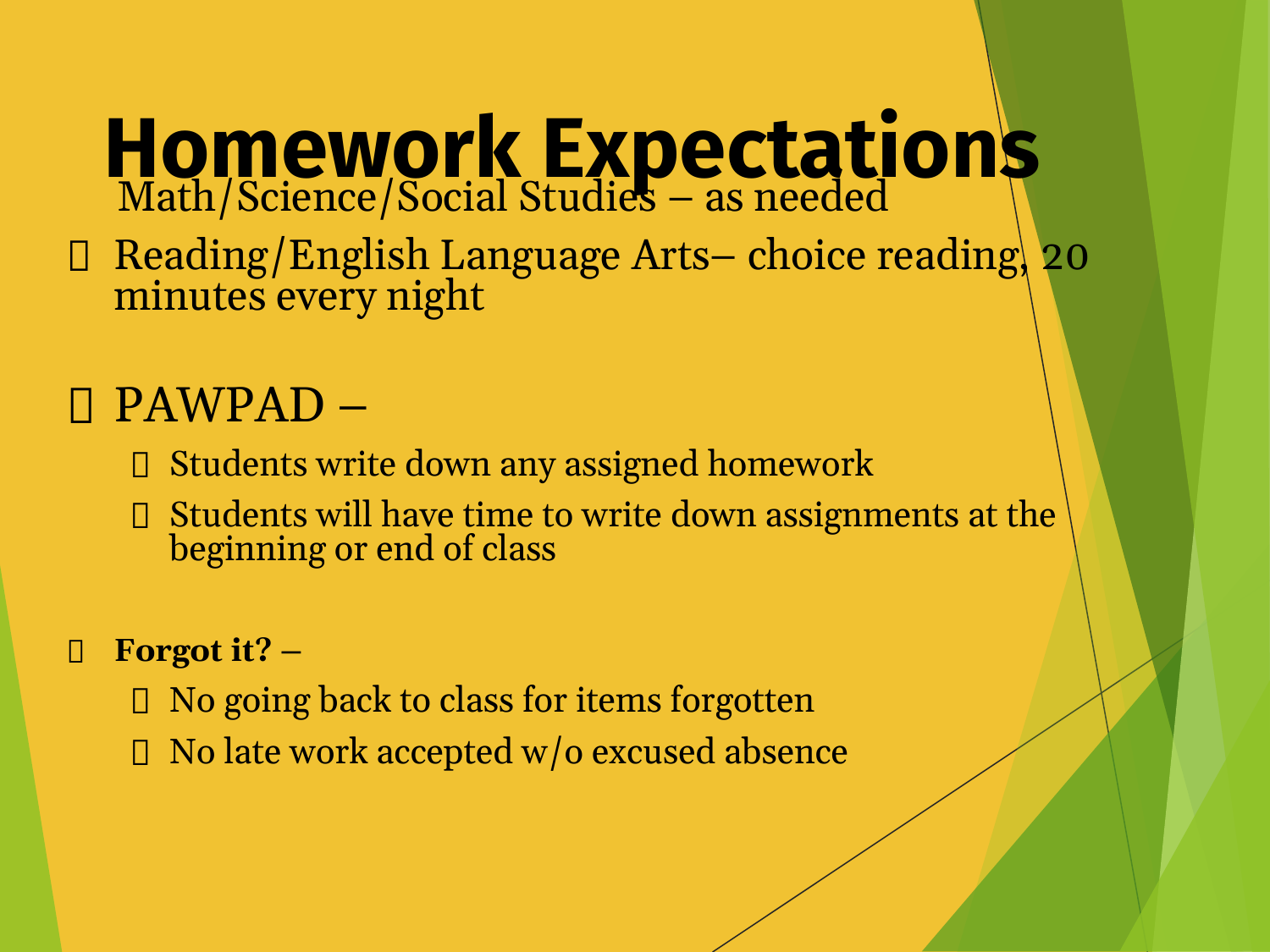

# Homework Expectations
     Math/Science/Social Studies – as needed
Reading/English Language Arts– choice reading, 20 minutes every night

PAWPAD –
Students write down any assigned homework
Students will have time to write down assignments at the beginning or end of class

Forgot it? –
No going back to class for items forgotten
No late work accepted w/o excused absence